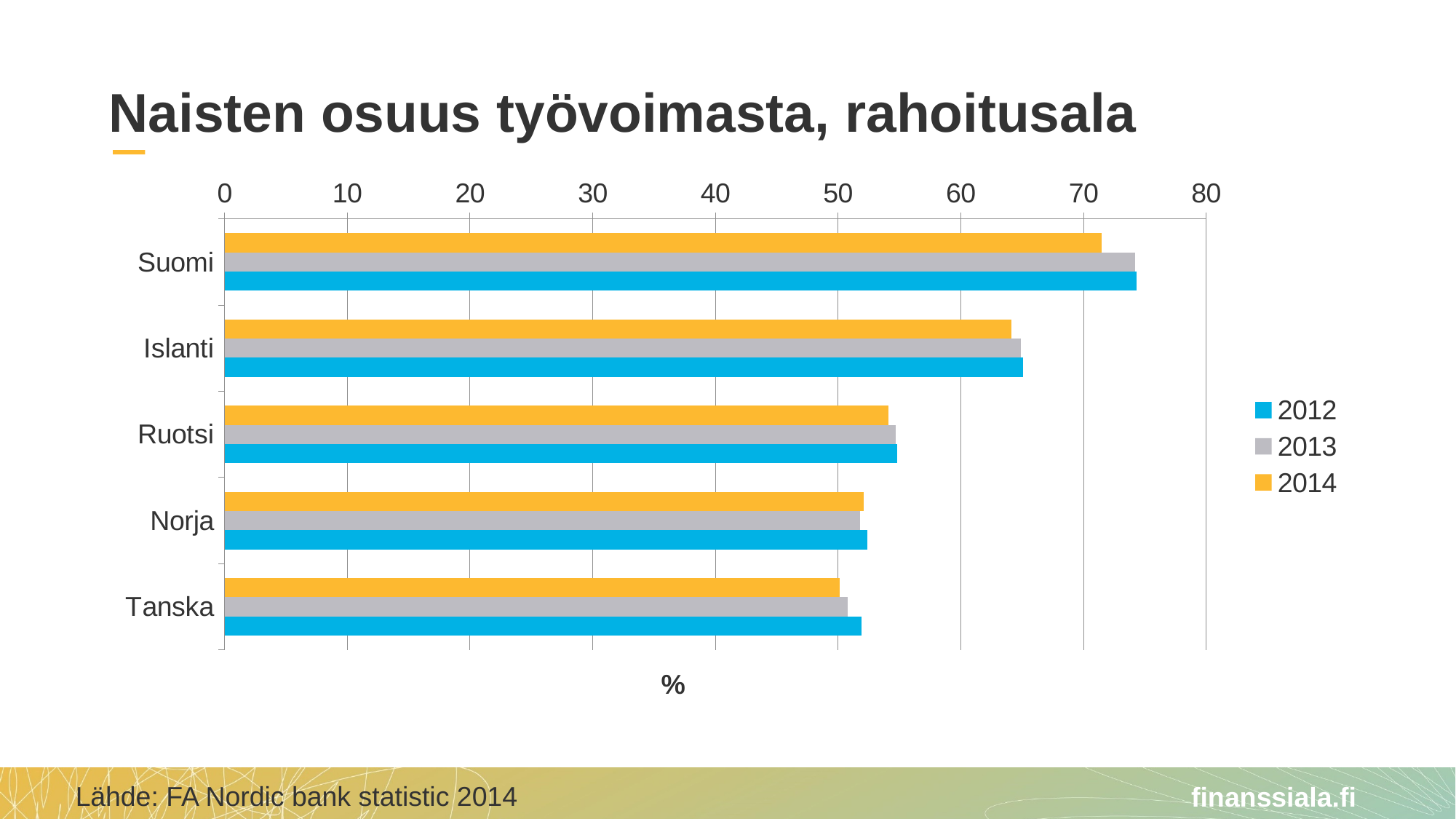

# Naisten osuus työvoimasta, rahoitusala

### Chart

| Category | 2014 | 2013 | 2012 |
|---|---|---|---|
| Suomi | 71.5 | 74.2 | 74.3 |
| Islanti | 64.1 | 64.9 | 65.1 |
| Ruotsi | 54.1 | 54.7 | 54.8 |
| Norja | 52.1 | 51.8 | 52.4 |
| Tanska | 50.1 | 50.8 | 51.9 |
Lähde: FA Nordic bank statistic 2014